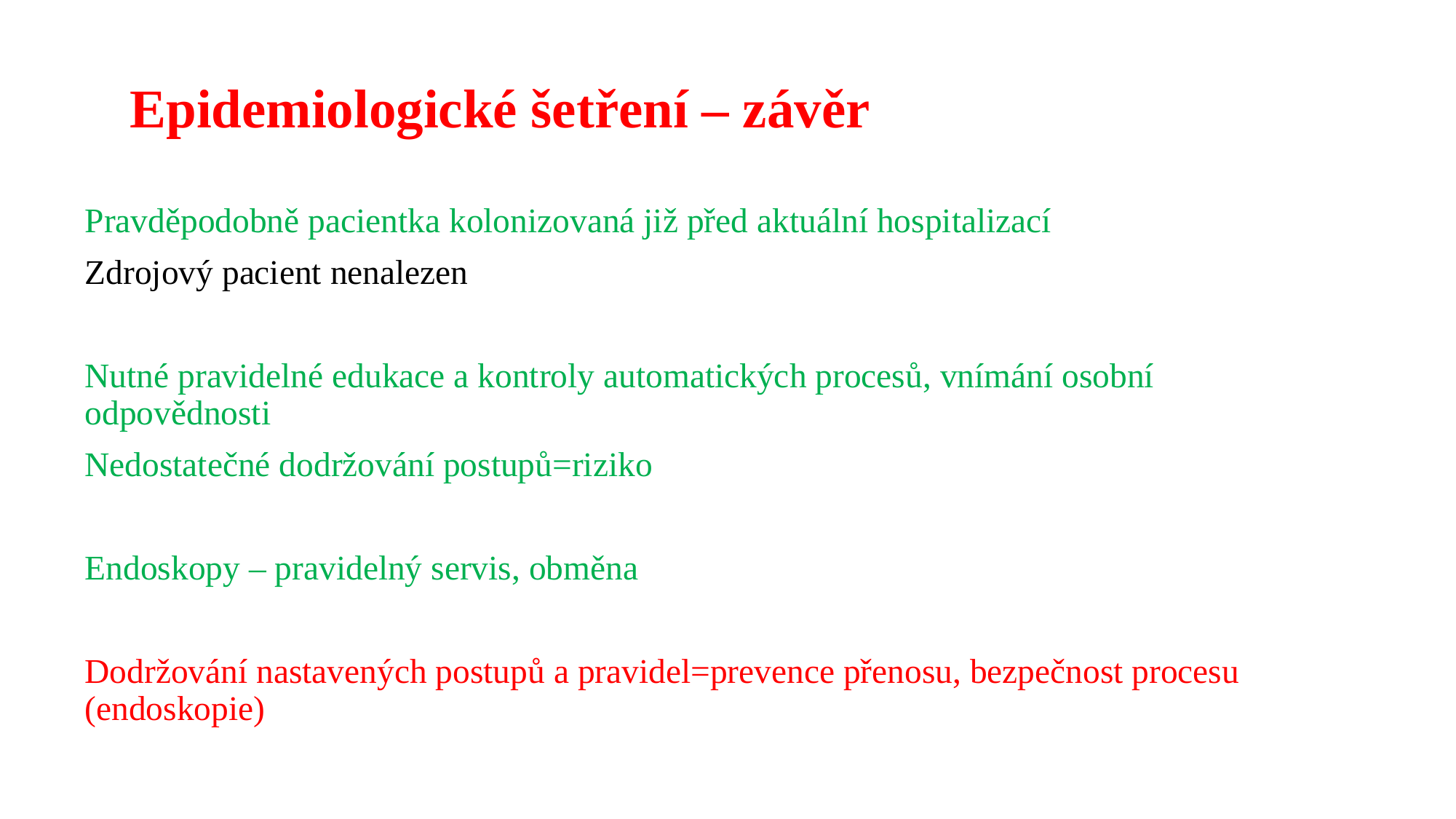

Epidemiologické šetření – závěr
#
Pravděpodobně pacientka kolonizovaná již před aktuální hospitalizací
Zdrojový pacient nenalezen

Nutné pravidelné edukace a kontroly automatických procesů, vnímání osobní odpovědnosti
Nedostatečné dodržování postupů=riziko

Endoskopy – pravidelný servis, obměna

Dodržování nastavených postupů a pravidel=prevence přenosu, bezpečnost procesu (endoskopie)